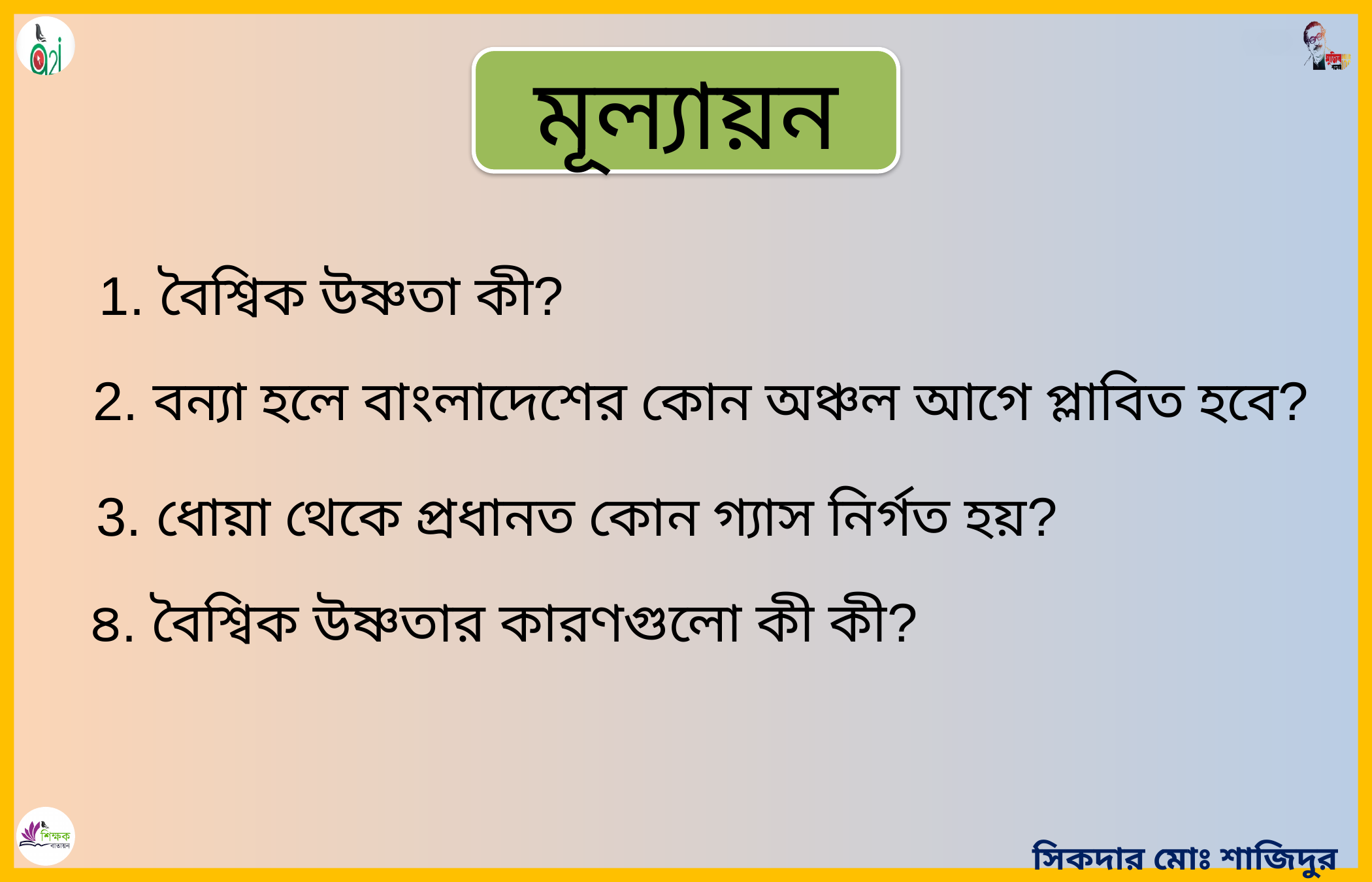

মূল্যায়ন
 1. বৈশ্বিক উষ্ণতা কী?
2. বন্যা হলে বাংলাদেশের কোন অঞ্চল আগে প্লাবিত হবে?
   3. ধোয়া থেকে প্রধানত কোন গ্যাস নির্গত হয়?
  ৪. বৈশ্বিক উষ্ণতার কারণগুলো কী কী?